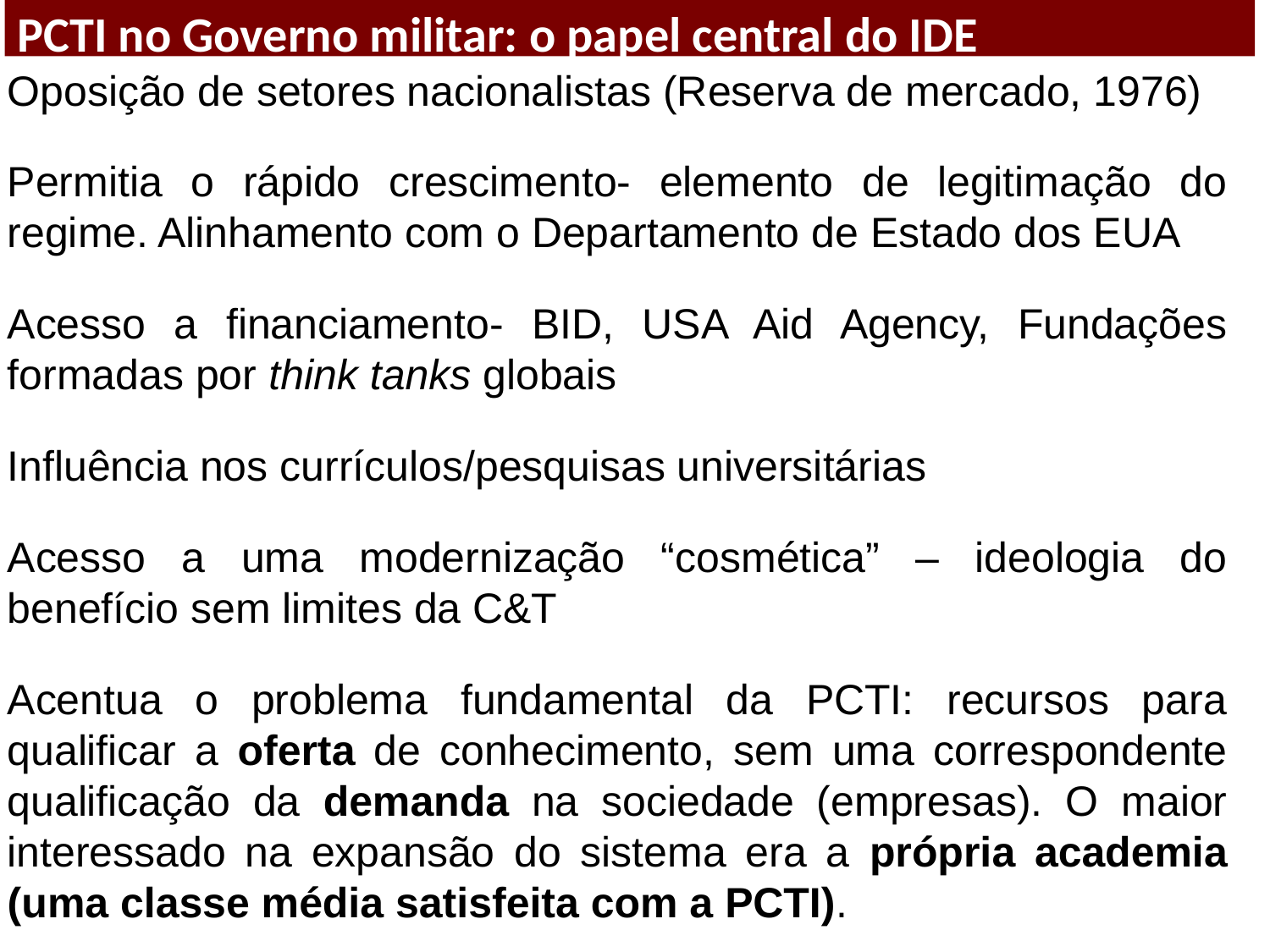

PCTI no Governo militar: o papel central do IDE
Oposição de setores nacionalistas (Reserva de mercado, 1976)

Permitia o rápido crescimento- elemento de legitimação do regime. Alinhamento com o Departamento de Estado dos EUA

Acesso a financiamento- BID, USA Aid Agency, Fundações formadas por think tanks globais

Influência nos currículos/pesquisas universitárias

Acesso a uma modernização “cosmética” – ideologia do benefício sem limites da C&T

Acentua o problema fundamental da PCTI: recursos para qualificar a oferta de conhecimento, sem uma correspondente qualificação da demanda na sociedade (empresas). O maior interessado na expansão do sistema era a própria academia (uma classe média satisfeita com a PCTI).